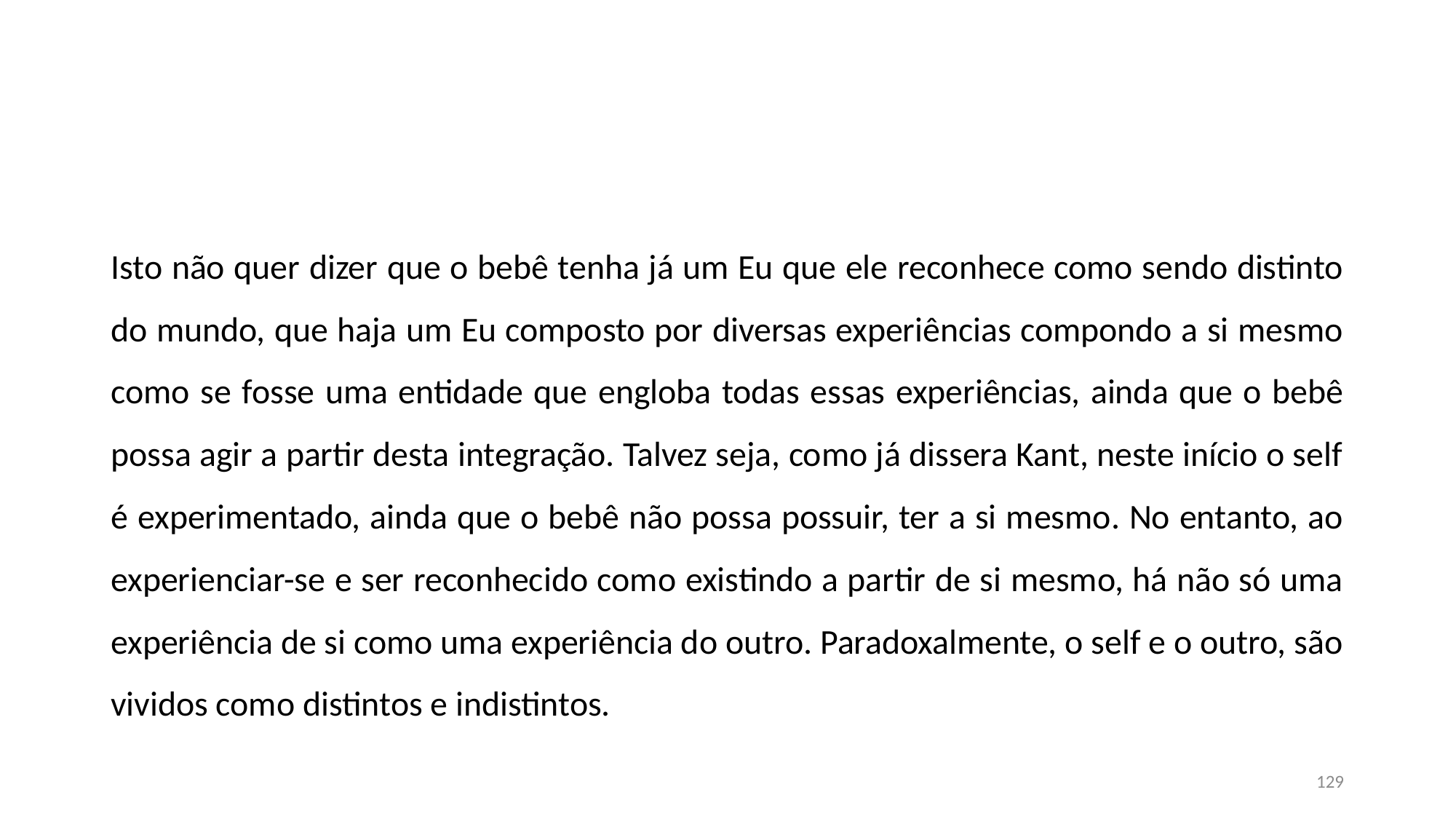

#
Isto não quer dizer que o bebê tenha já um Eu que ele reconhece como sendo distinto do mundo, que haja um Eu composto por diversas experiências compondo a si mesmo como se fosse uma entidade que engloba todas essas experiências, ainda que o bebê possa agir a partir desta integração. Talvez seja, como já dissera Kant, neste início o self é experimentado, ainda que o bebê não possa possuir, ter a si mesmo. No entanto, ao experienciar-se e ser reconhecido como existindo a partir de si mesmo, há não só uma experiência de si como uma experiência do outro. Paradoxalmente, o self e o outro, são vividos como distintos e indistintos.

129